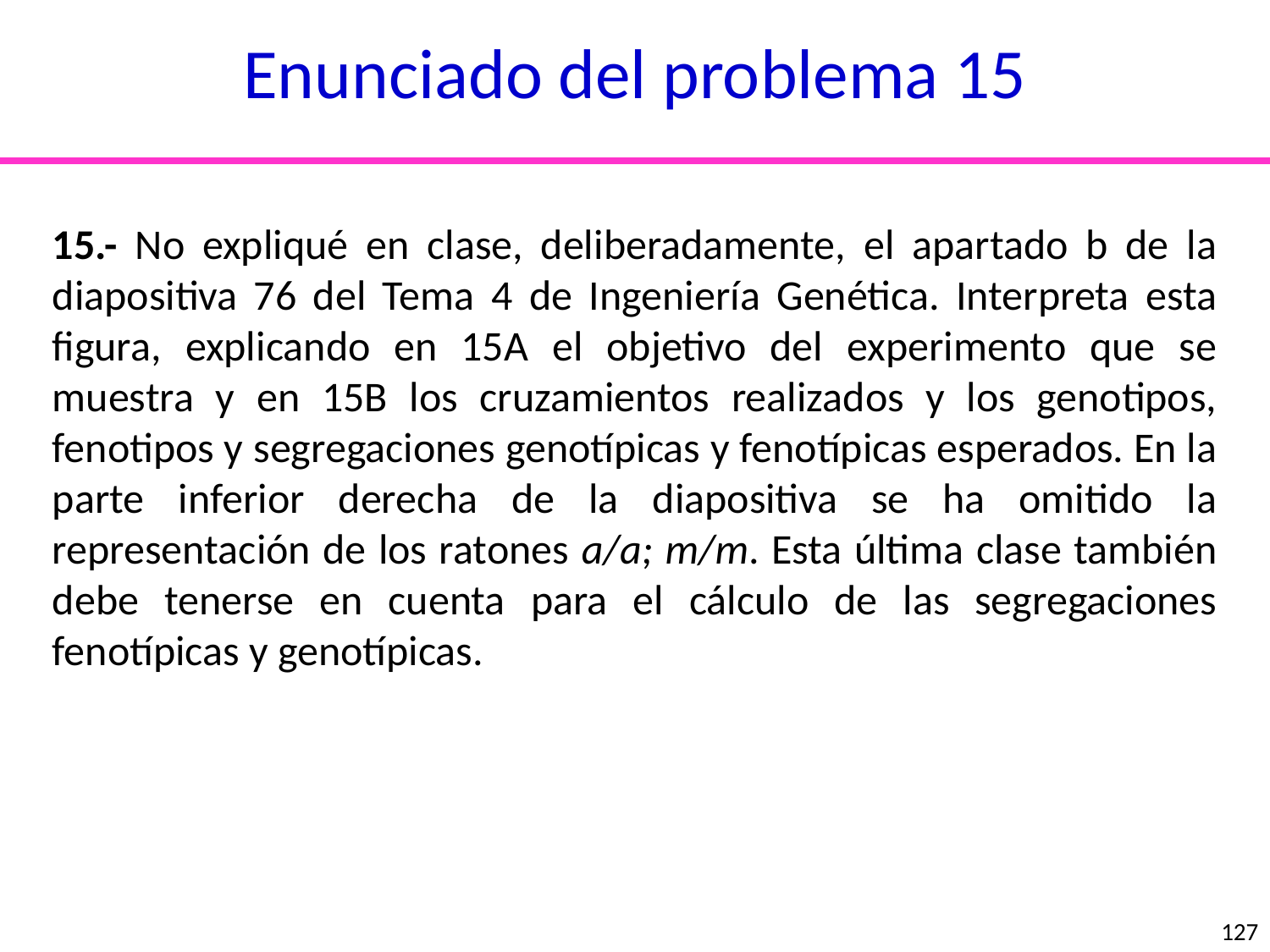

Enunciado del problema 15
15.- No expliqué en clase, deliberadamente, el apartado b de la diapositiva 76 del Tema 4 de Ingeniería Genética. Interpreta esta figura, explicando en 15A el objetivo del experimento que se muestra y en 15B los cruzamientos realizados y los genotipos, fenotipos y segregaciones genotípicas y fenotípicas esperados. En la parte inferior derecha de la diapositiva se ha omitido la representación de los ratones a/a; m/m. Esta última clase también debe tenerse en cuenta para el cálculo de las segregaciones fenotípicas y genotípicas.
127